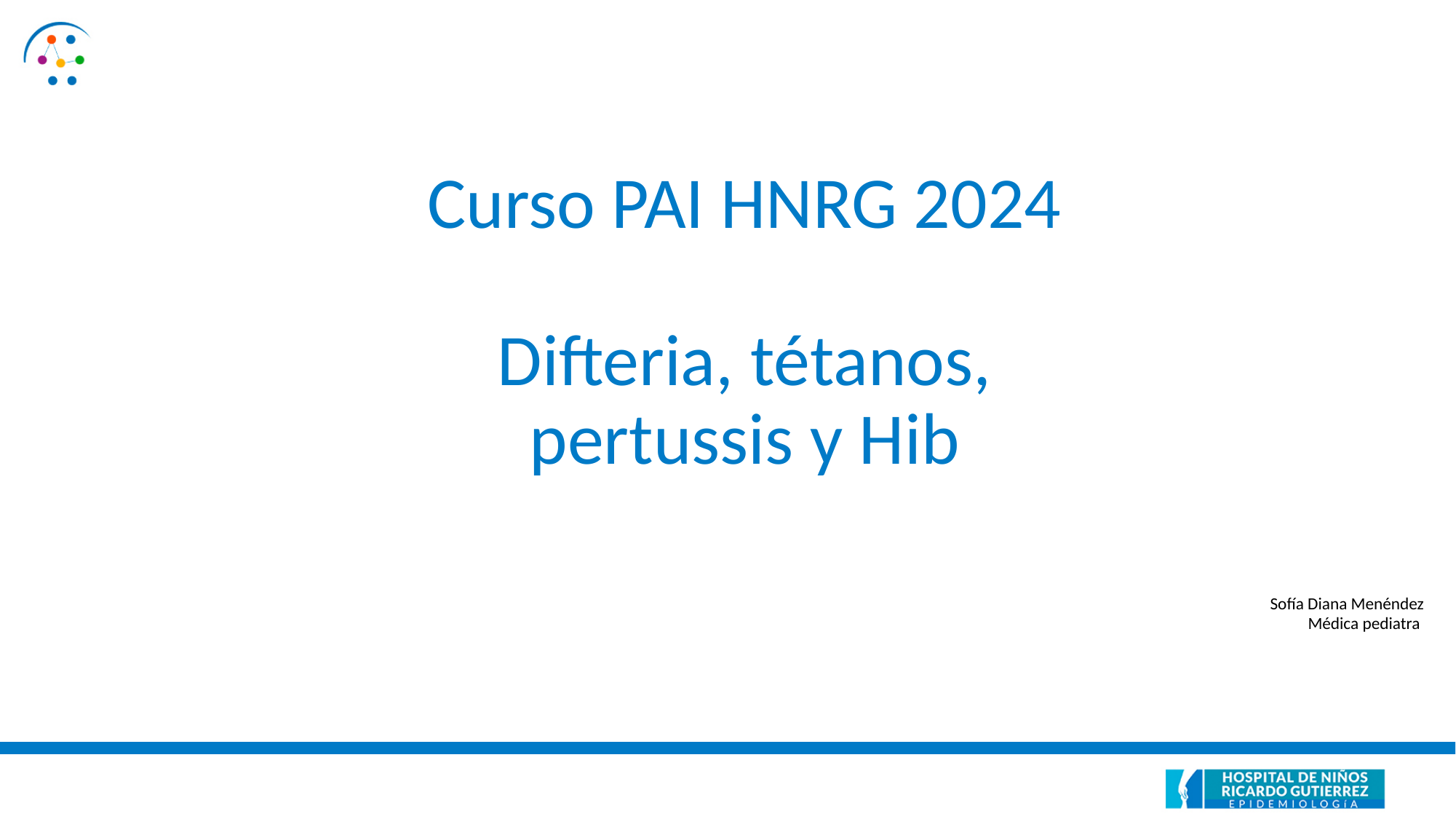

# Curso PAI HNRG 2024 Difteria, tétanos, pertussis y Hib
Sofía Diana Menéndez
Médica pediatra